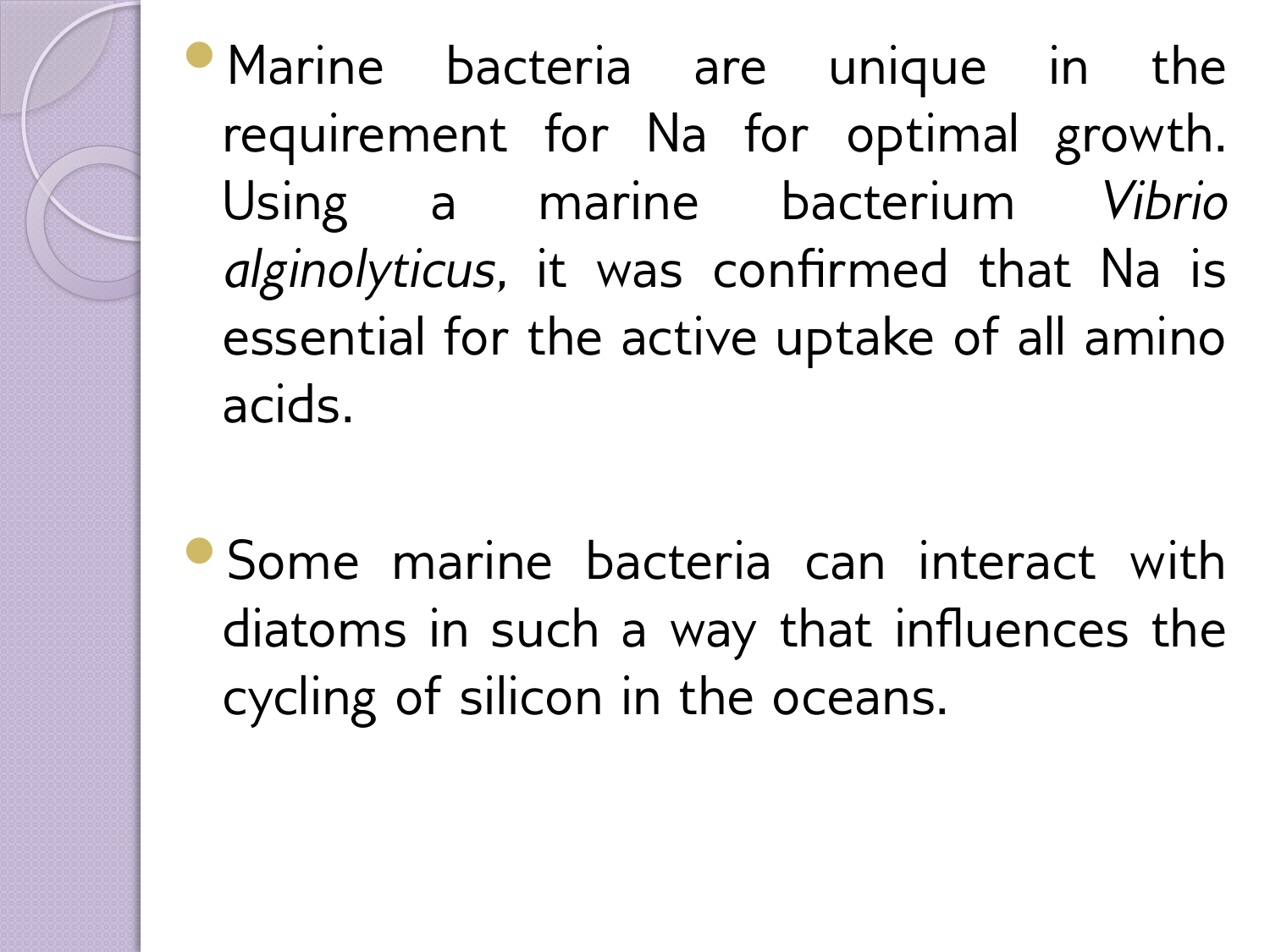

Marine bacteria are unique in the requirement for Na for optimal growth. Using a marine bacterium Vibrio alginolyticus, it was confirmed that Na is essential for the active uptake of all amino acids.

Some marine bacteria can interact with diatoms in such a way that influences the cycling of silicon in the oceans.